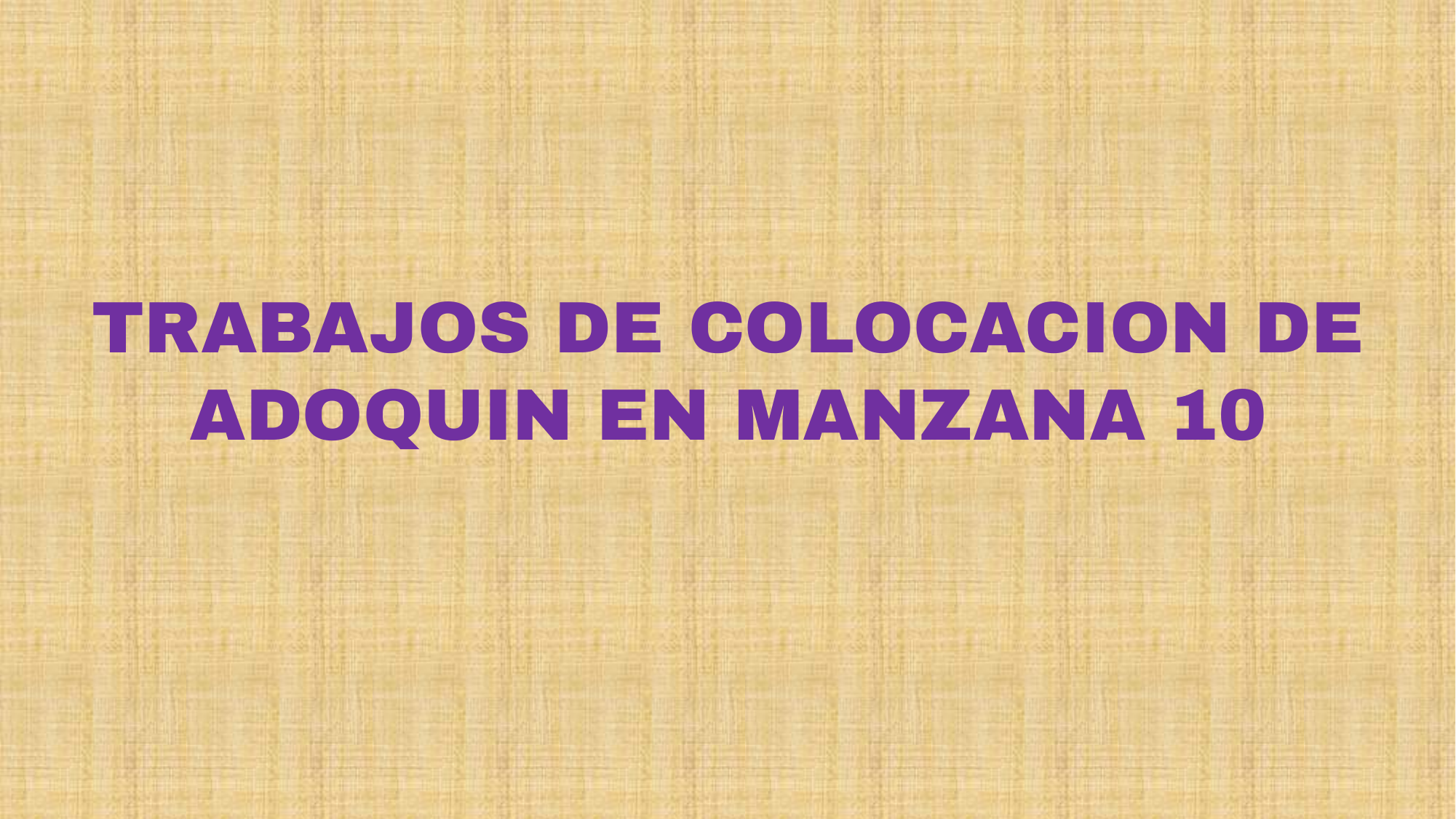

TRABAJOS DE COLOCACION DE ADOQUIN EN MANZANA 10